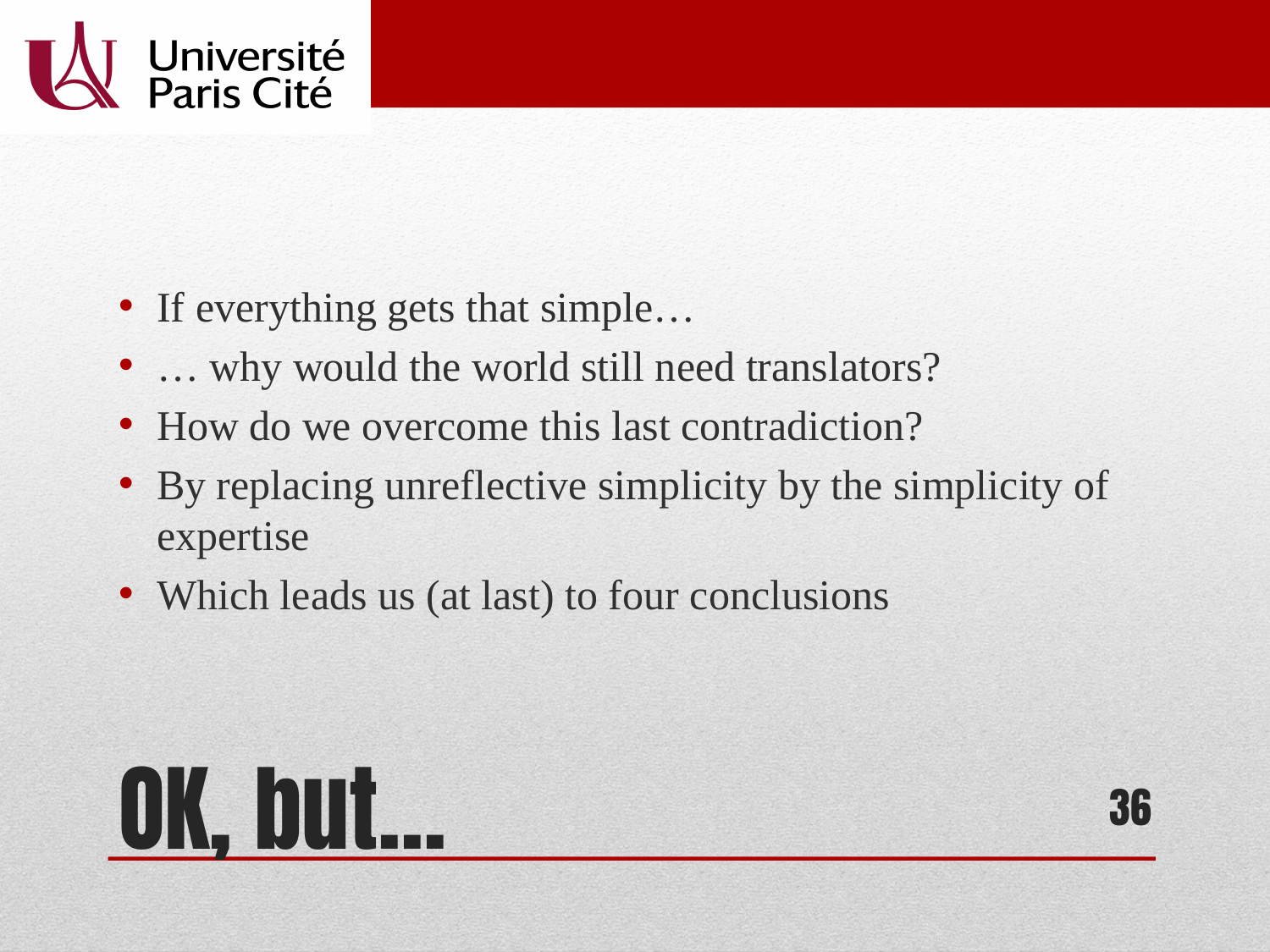

If everything gets that simple…
… why would the world still need translators?
How do we overcome this last contradiction?
By replacing unreflective simplicity by the simplicity of expertise
Which leads us (at last) to four conclusions
# OK, but…
36